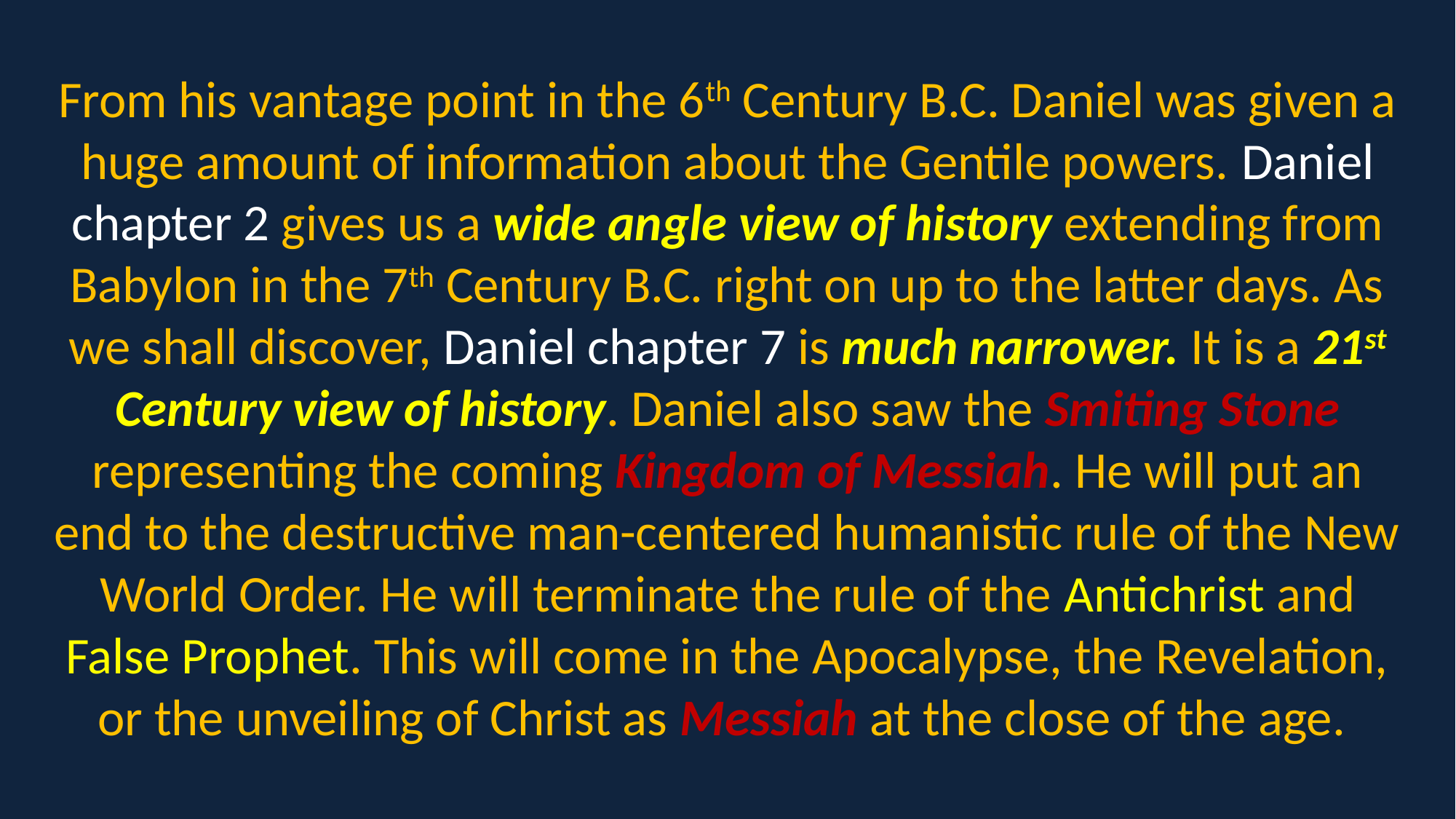

From his vantage point in the 6th Century B.C. Daniel was given a huge amount of information about the Gentile powers. Daniel chapter 2 gives us a wide angle view of history extending from Babylon in the 7th Century B.C. right on up to the latter days. As we shall discover, Daniel chapter 7 is much narrower. It is a 21st Century view of history. Daniel also saw the Smiting Stone representing the coming Kingdom of Messiah. He will put an end to the destructive man-centered humanistic rule of the New World Order. He will terminate the rule of the Antichrist and False Prophet. This will come in the Apocalypse, the Revelation, or the unveiling of Christ as Messiah at the close of the age.